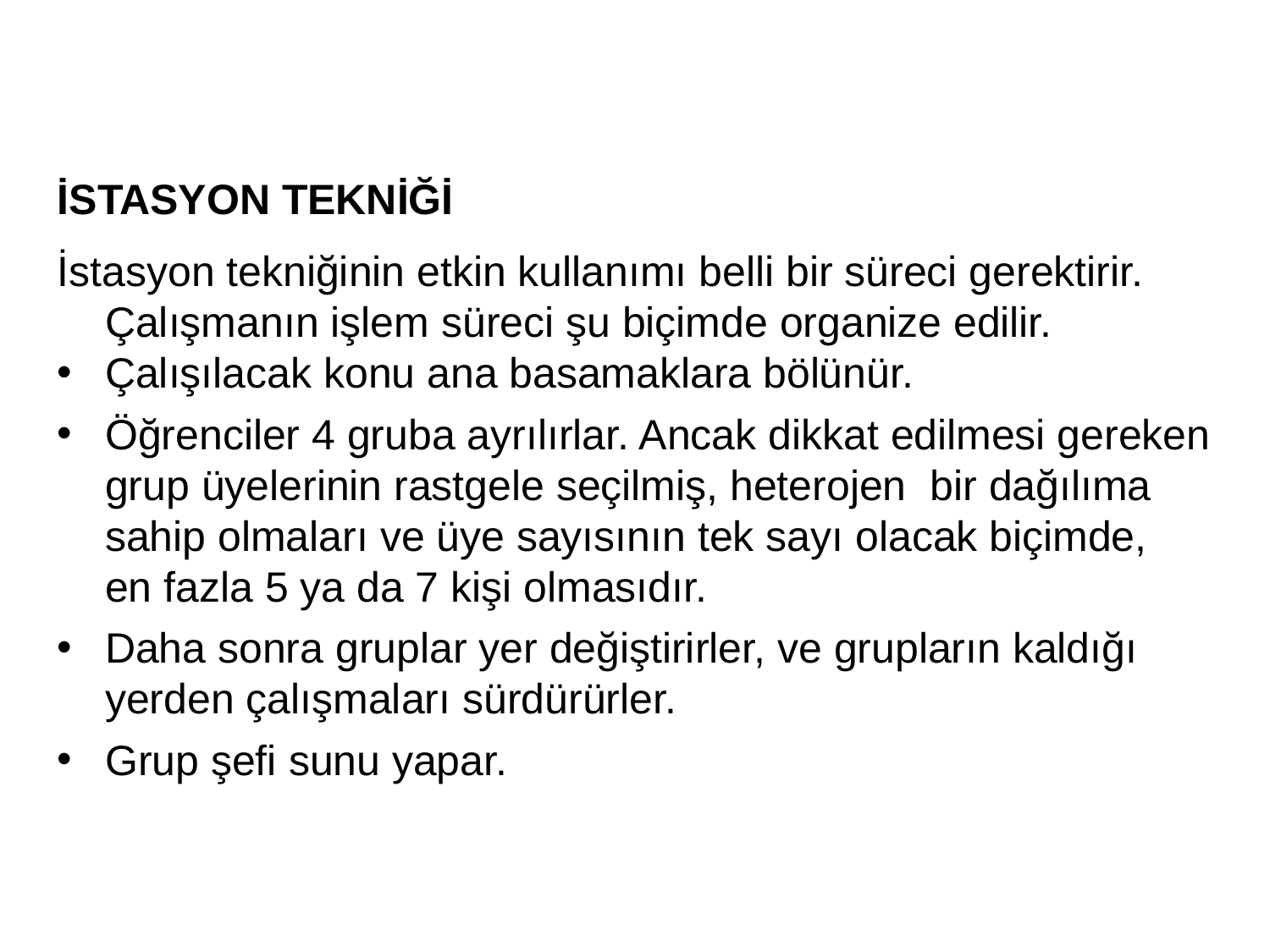

İSTASYON TEKNİĞİ
İstasyon tekniğinin etkin kullanımı belli bir süreci gerektirir. Çalışmanın işlem süreci şu biçimde organize edilir.
Çalışılacak konu ana basamaklara bölünür.
Öğrenciler 4 gruba ayrılırlar. Ancak dikkat edilmesi gereken grup üyelerinin rastgele seçilmiş, heterojen  bir dağılıma sahip olmaları ve üye sayısının tek sayı olacak biçimde,  en fazla 5 ya da 7 kişi olmasıdır.
Daha sonra gruplar yer değiştirirler, ve grupların kaldığı yerden çalışmaları sürdürürler.
Grup şefi sunu yapar.